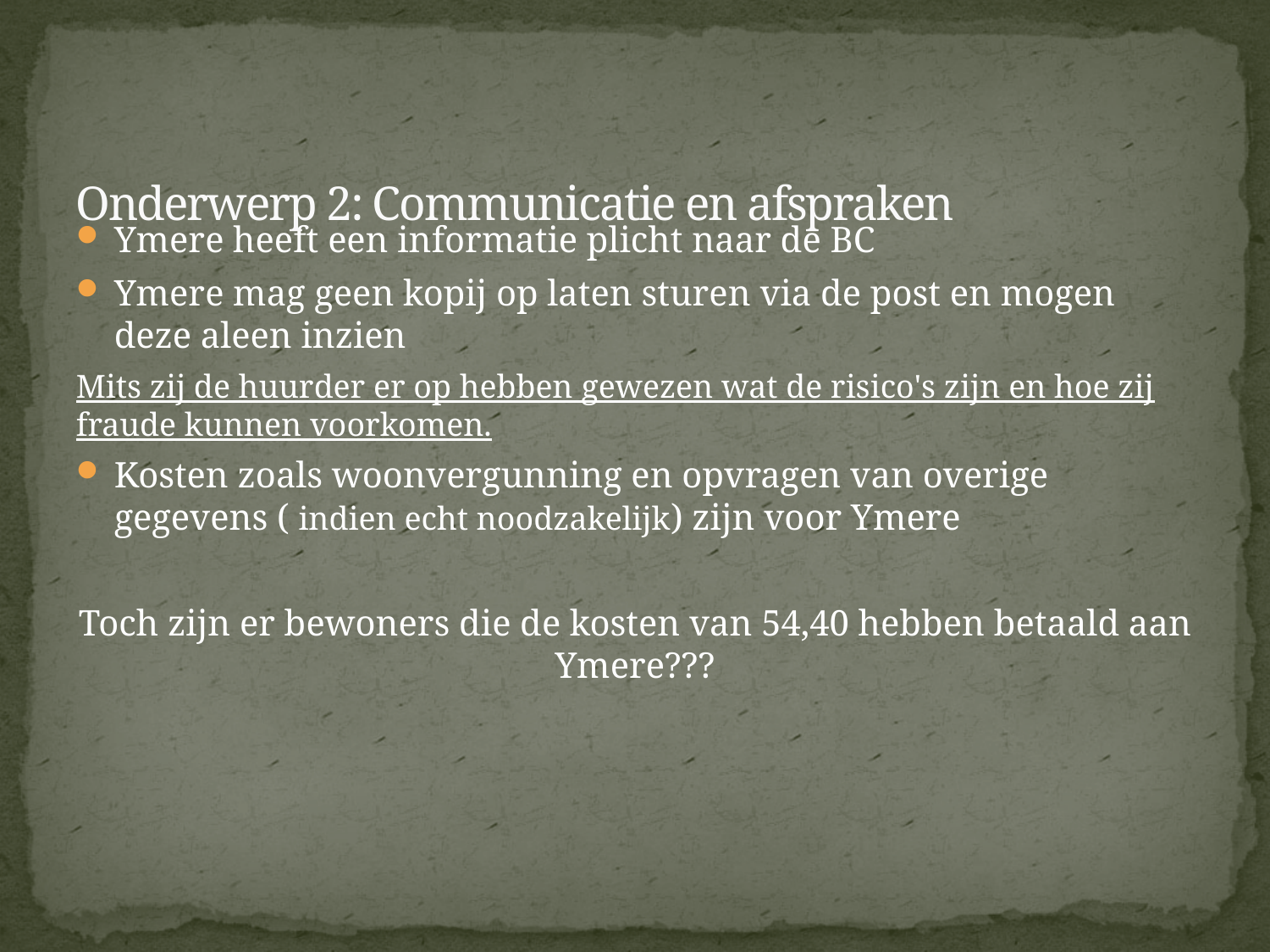

# Onderwerp 2: Communicatie en afspraken
Ymere heeft een informatie plicht naar de BC
Ymere mag geen kopij op laten sturen via de post en mogen deze aleen inzien
Mits zij de huurder er op hebben gewezen wat de risico's zijn en hoe zij fraude kunnen voorkomen.
Kosten zoals woonvergunning en opvragen van overige gegevens ( indien echt noodzakelijk) zijn voor Ymere

Toch zijn er bewoners die de kosten van 54,40 hebben betaald aan Ymere???